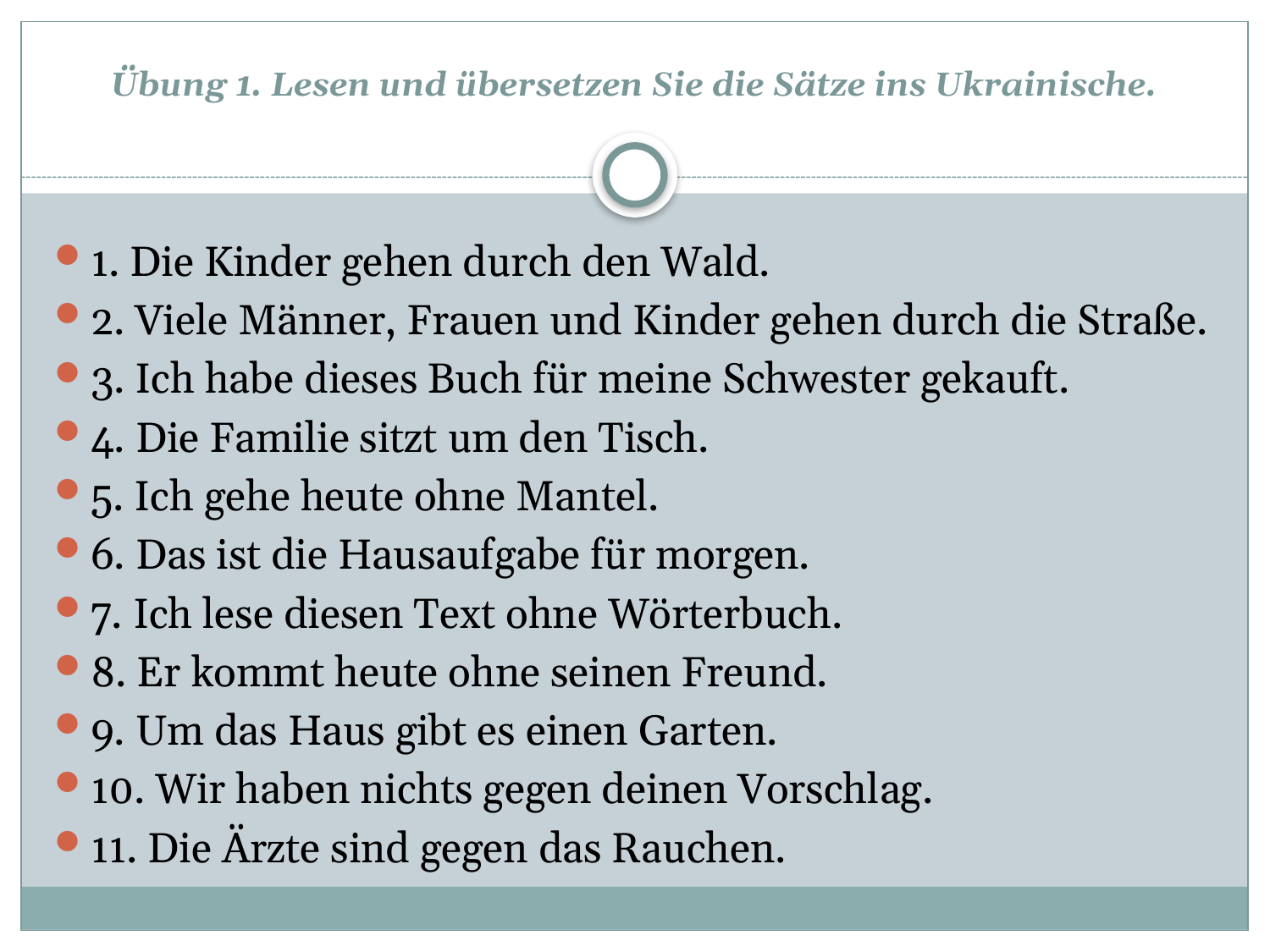

# Übung 1. Lesen und übersetzen Sie die Sätze ins Ukrainische.
1. Die Kinder gehen durch den Wald.
2. Viele Männer, Frauen und Kinder gehen durch die Straße.
3. Ich habe dieses Buch für meine Schwester gekauft.
4. Die Familie sitzt um den Tisch.
5. Ich gehe heute ohne Mantel.
6. Das ist die Hausaufgabe für morgen.
7. Ich lese diesen Text ohne Wörterbuch.
8. Er kommt heute ohne seinen Freund.
9. Um das Haus gibt es einen Garten.
10. Wir haben nichts gegen deinen Vorschlag.
11. Die Ärzte sind gegen das Rauchen.